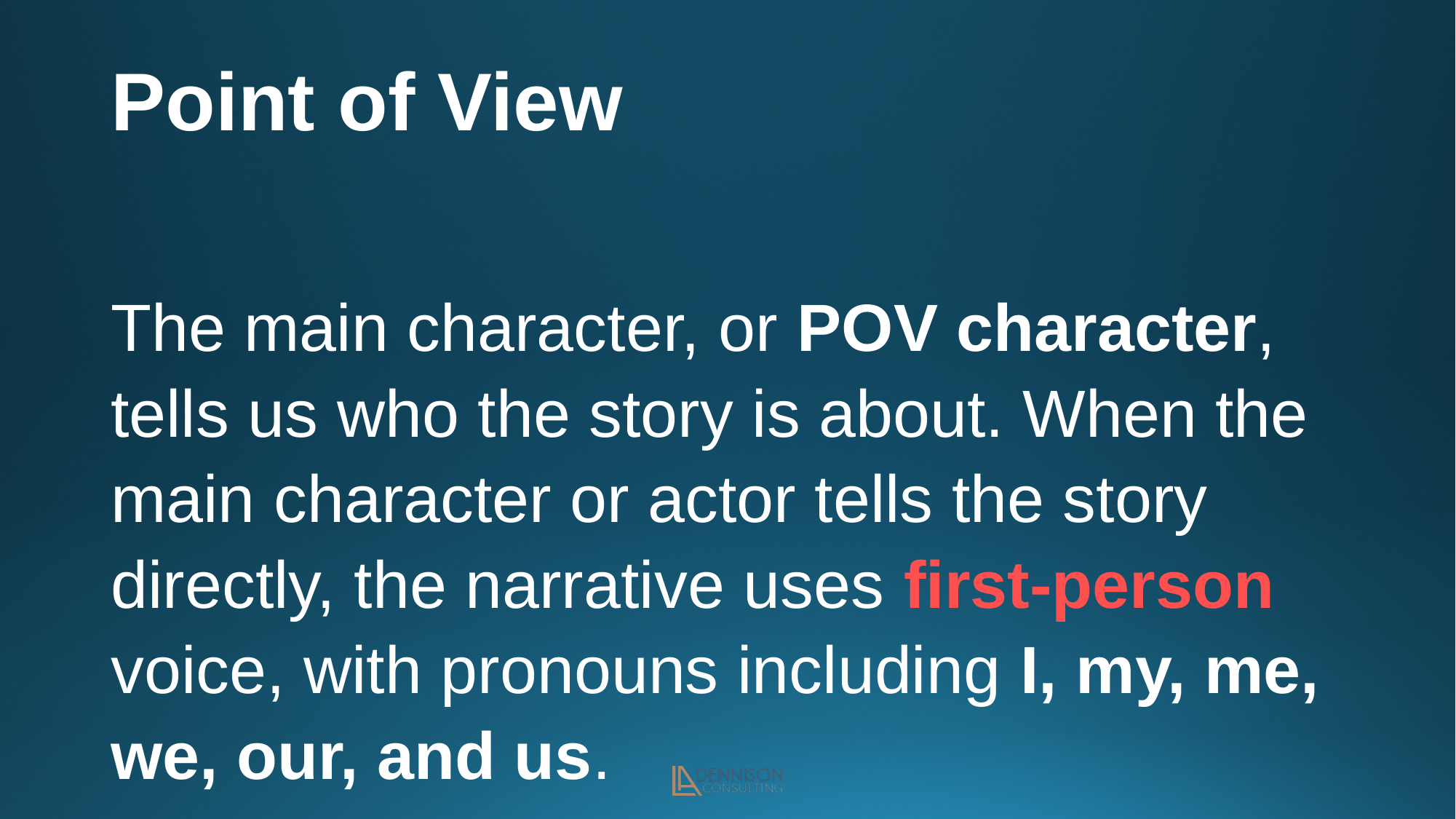

# Point of View

The main character, or POV character, tells us who the story is about. When the main character or actor tells the story directly, the narrative uses first-person voice, with pronouns including I, my, me, we, our, and us.